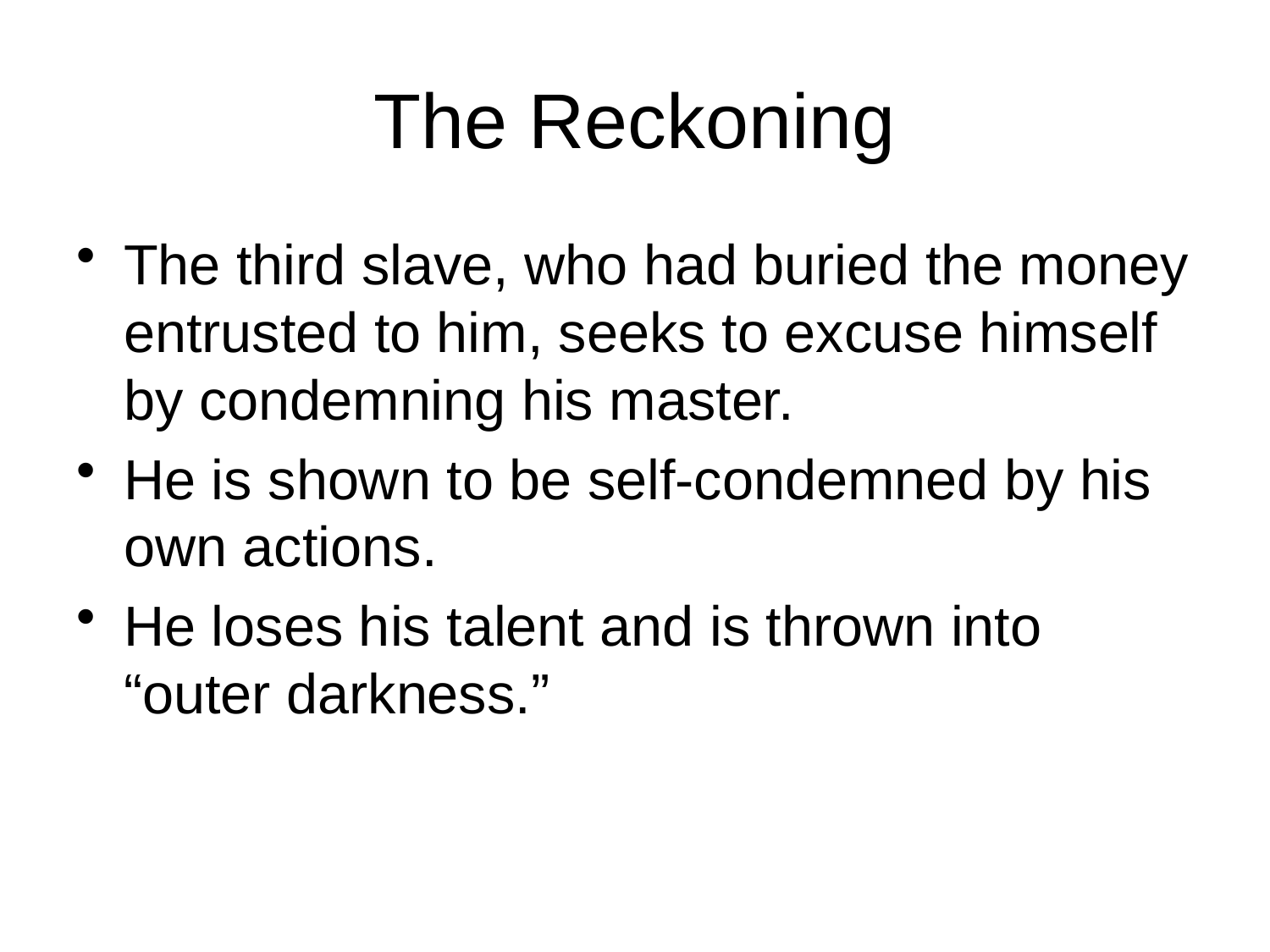

# The Reckoning
The third slave, who had buried the money entrusted to him, seeks to excuse himself by condemning his master.
He is shown to be self-condemned by his own actions.
He loses his talent and is thrown into “outer darkness.”